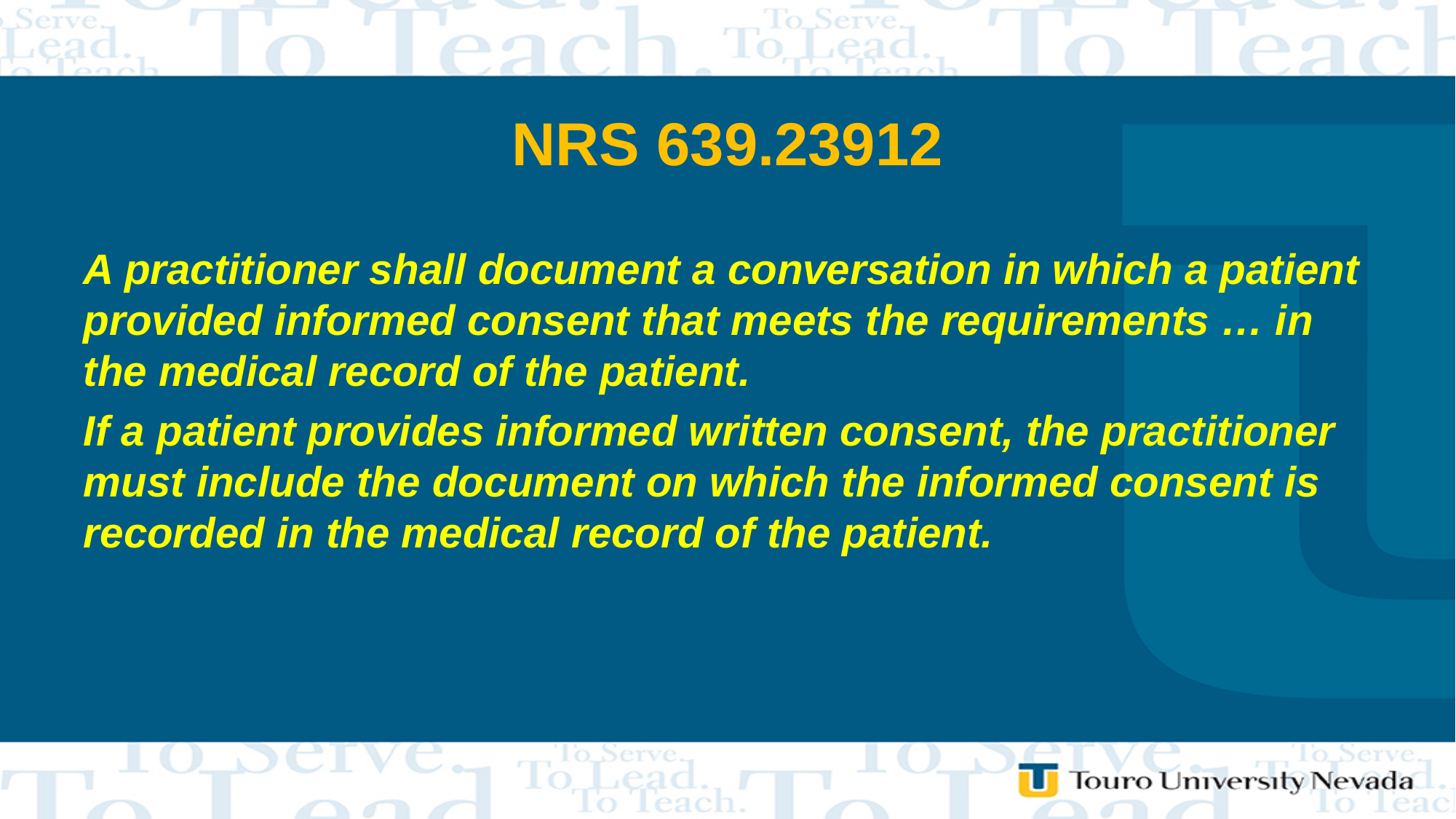

# NRS 639.23912
A practitioner shall document a conversation in which a patient provided informed consent that meets the requirements … in the medical record of the patient.
If a patient provides informed written consent, the practitioner must include the document on which the informed consent is recorded in the medical record of the patient.